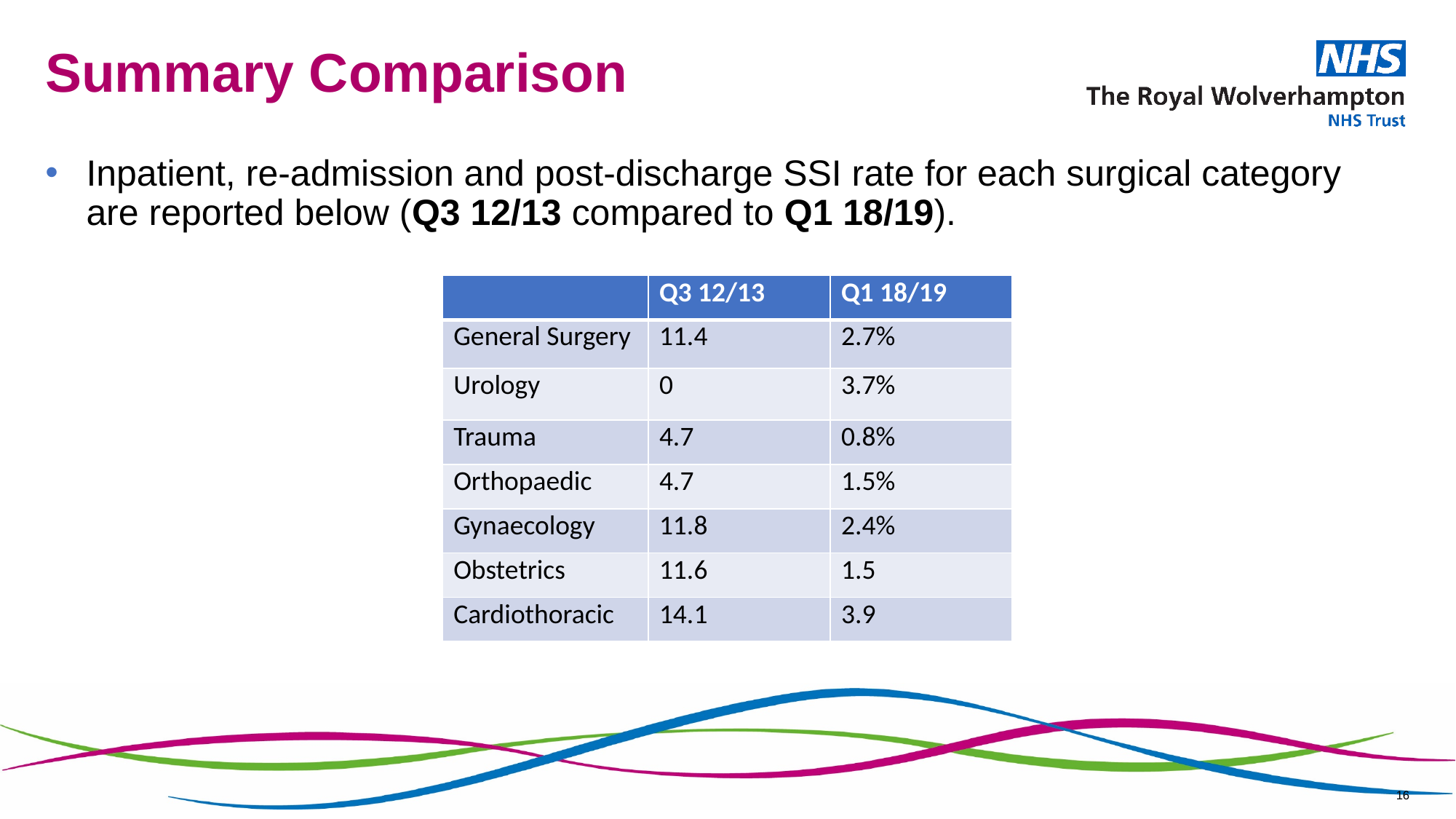

# Summary Comparison
Inpatient, re-admission and post-discharge SSI rate for each surgical category are reported below (Q3 12/13 compared to Q1 18/19).

|  | Q3 12/13 | Q1 18/19 |
| --- | --- | --- |
| General Surgery | 11.4 | 2.7% |
| Urology | 0 | 3.7% |
| Trauma | 4.7 | 0.8% |
| Orthopaedic | 4.7 | 1.5% |
| Gynaecology | 11.8 | 2.4% |
| Obstetrics | 11.6 | 1.5 |
| Cardiothoracic | 14.1 | 3.9 |